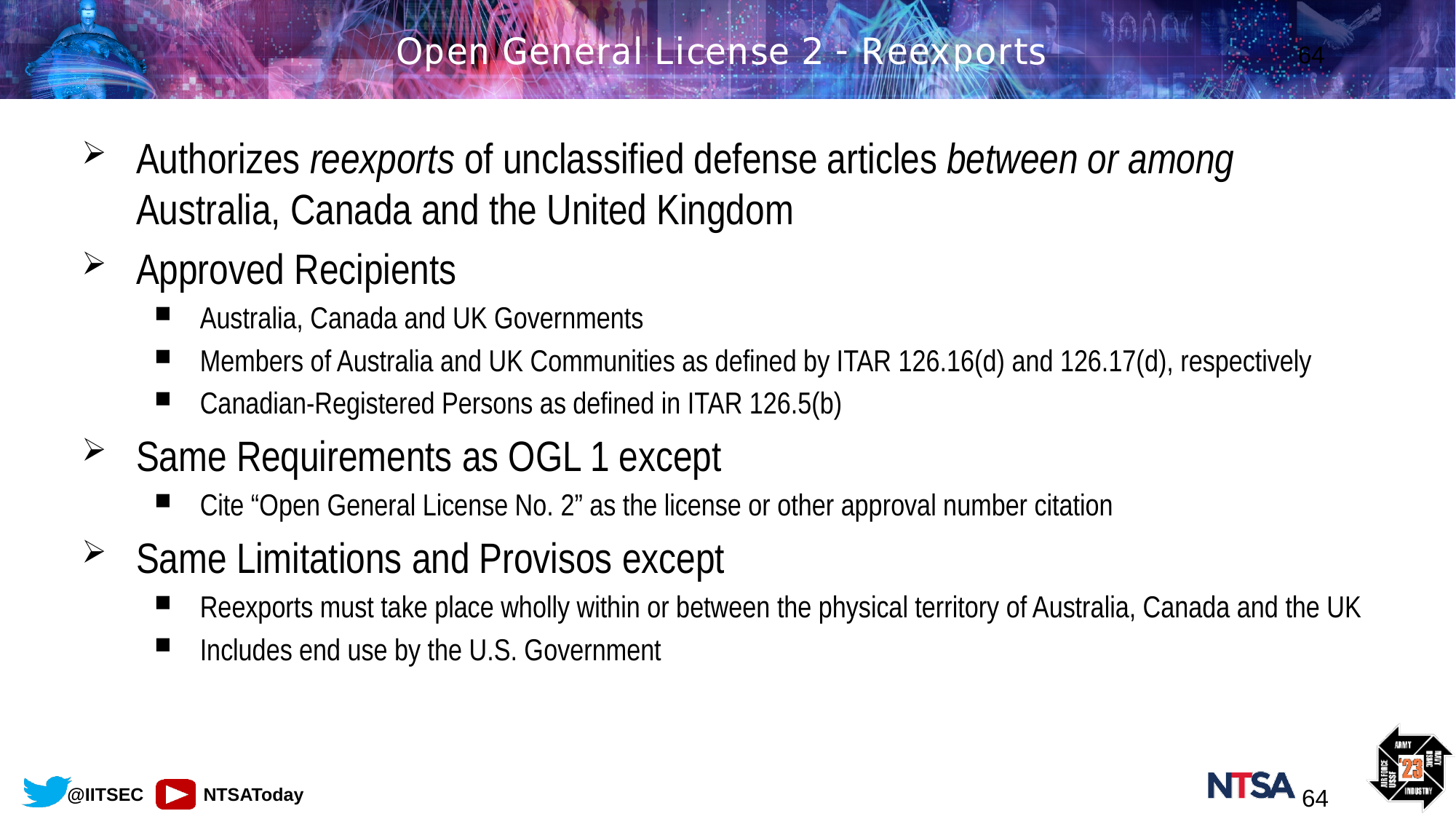

# Open General License 2 - Reexports
64
Authorizes reexports of unclassified defense articles between or among Australia, Canada and the United Kingdom
Approved Recipients
Australia, Canada and UK Governments
Members of Australia and UK Communities as defined by ITAR 126.16(d) and 126.17(d), respectively
Canadian-Registered Persons as defined in ITAR 126.5(b)
Same Requirements as OGL 1 except
Cite “Open General License No. 2” as the license or other approval number citation
Same Limitations and Provisos except
Reexports must take place wholly within or between the physical territory of Australia, Canada and the UK
Includes end use by the U.S. Government

64